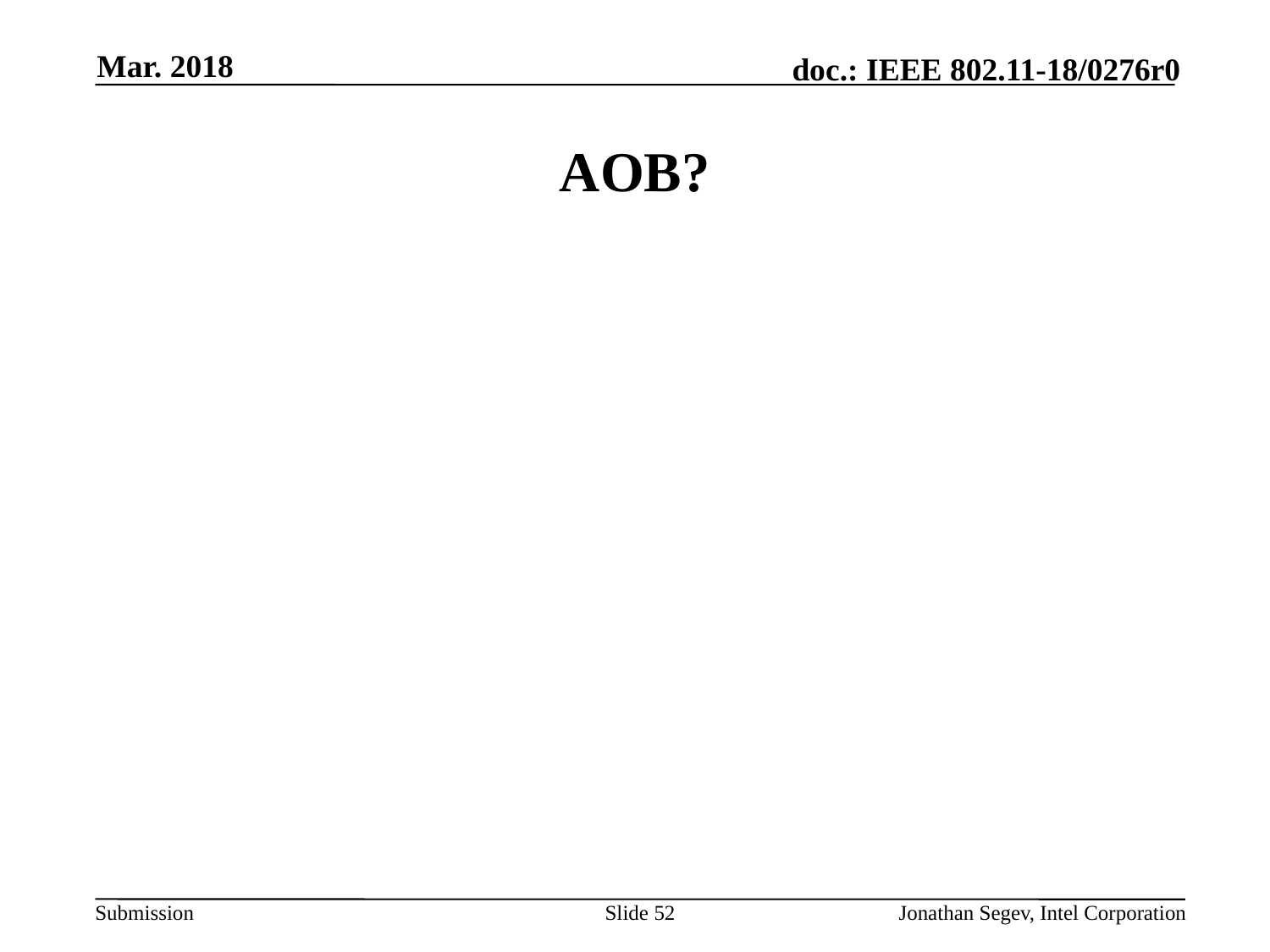

Mar. 2018
# AOB?

Slide 52
Jonathan Segev, Intel Corporation